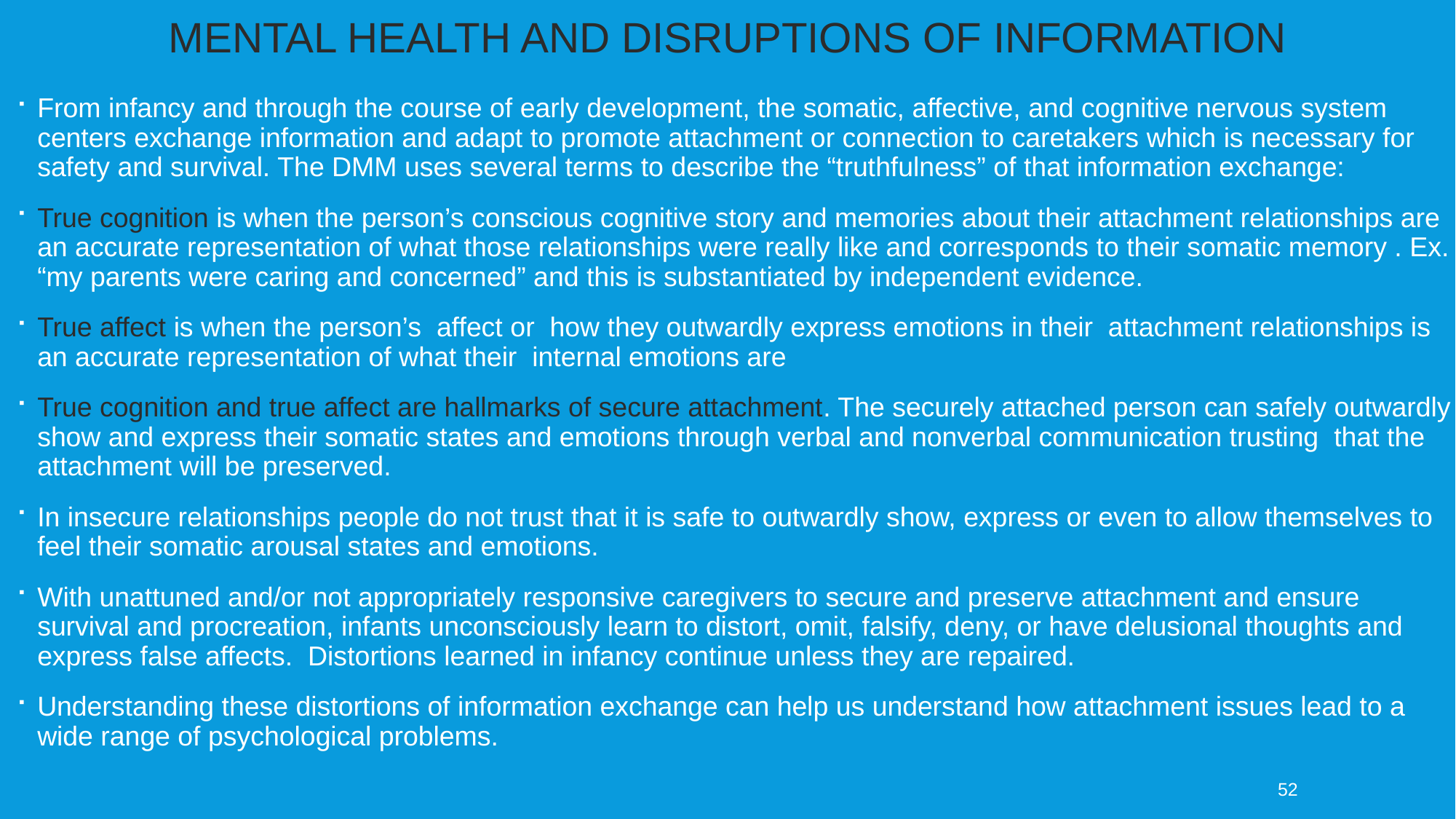

MENTAL HEALTH AND DISRUPTIONs OF INFORMATION
From infancy and through the course of early development, the somatic, affective, and cognitive nervous system centers exchange information and adapt to promote attachment or connection to caretakers which is necessary for safety and survival. The DMM uses several terms to describe the “truthfulness” of that information exchange:
True cognition is when the person’s conscious cognitive story and memories about their attachment relationships are an accurate representation of what those relationships were really like and corresponds to their somatic memory . Ex. “my parents were caring and concerned” and this is substantiated by independent evidence.
True affect is when the person’s  affect or  how they outwardly express emotions in their  attachment relationships is an accurate representation of what their  internal emotions are
True cognition and true affect are hallmarks of secure attachment. The securely attached person can safely outwardly show and express their somatic states and emotions through verbal and nonverbal communication trusting  that the attachment will be preserved.
In insecure relationships people do not trust that it is safe to outwardly show, express or even to allow themselves to feel their somatic arousal states and emotions.
With unattuned and/or not appropriately responsive caregivers to secure and preserve attachment and ensure survival and procreation, infants unconsciously learn to distort, omit, falsify, deny, or have delusional thoughts and express false affects.  Distortions learned in infancy continue unless they are repaired.
Understanding these distortions of information exchange can help us understand how attachment issues lead to a wide range of psychological problems.

52